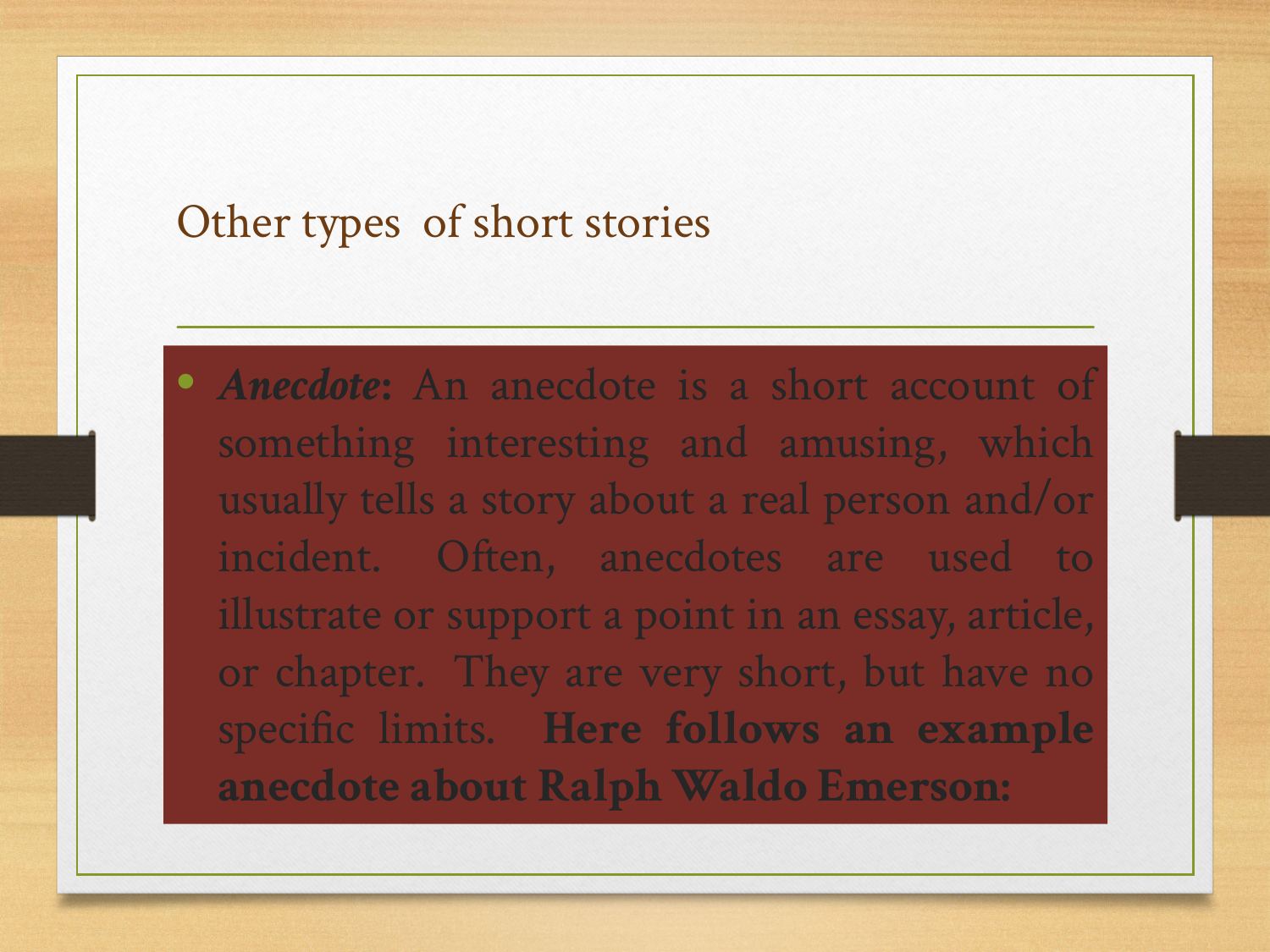

# Other types  of short stories
Anecdote: An anecdote is a short account of something interesting and amusing, which usually tells a story about a real person and/or incident.  Often, anecdotes are used to illustrate or support a point in an essay, article, or chapter.  They are very short, but have no specific limits.  Here follows an example anecdote about Ralph Waldo Emerson: